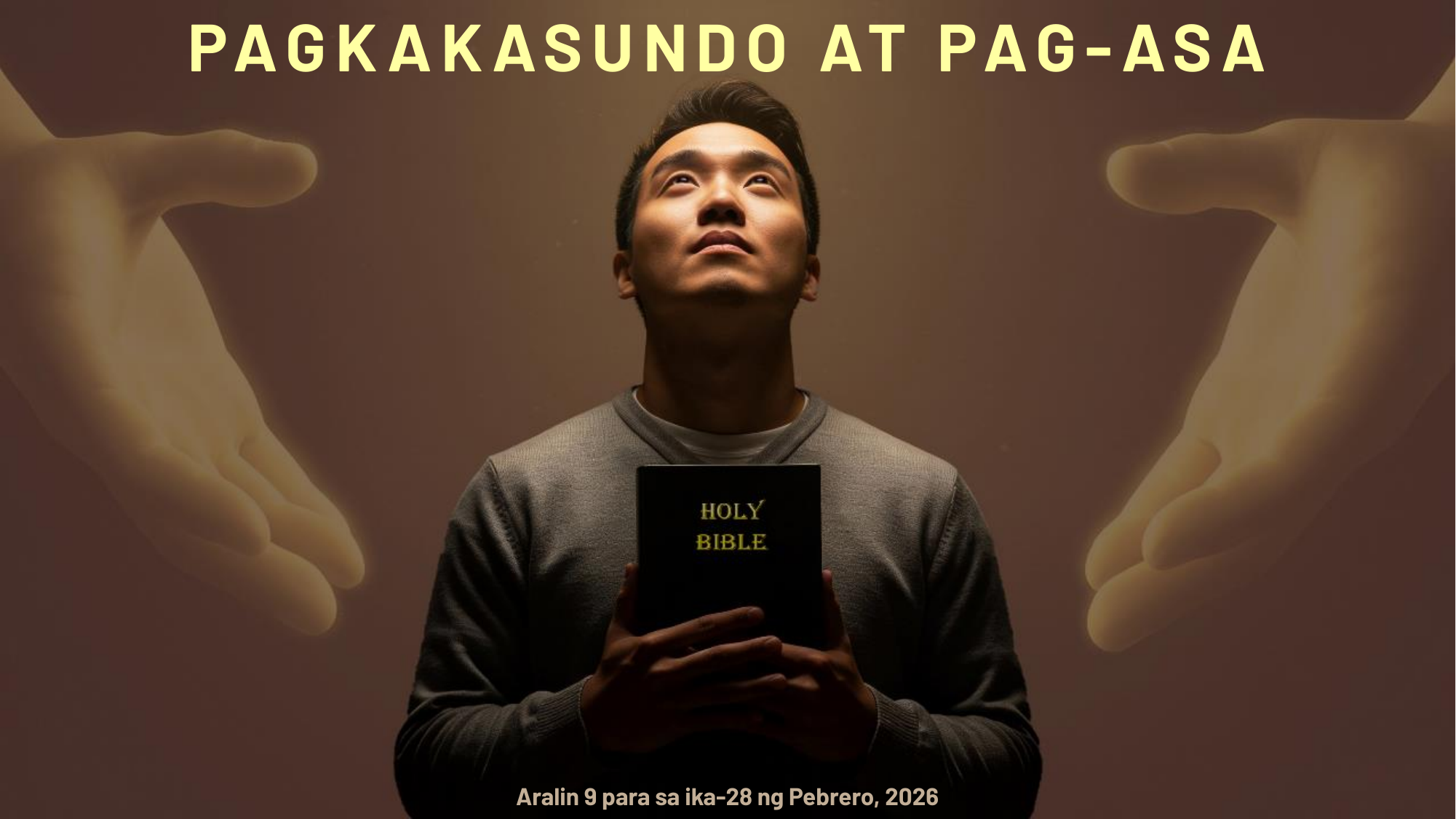

PAGKAKASUNDO AT PAG-ASA
Aralin 9 para sa ika-28 ng Pebrero, 2026